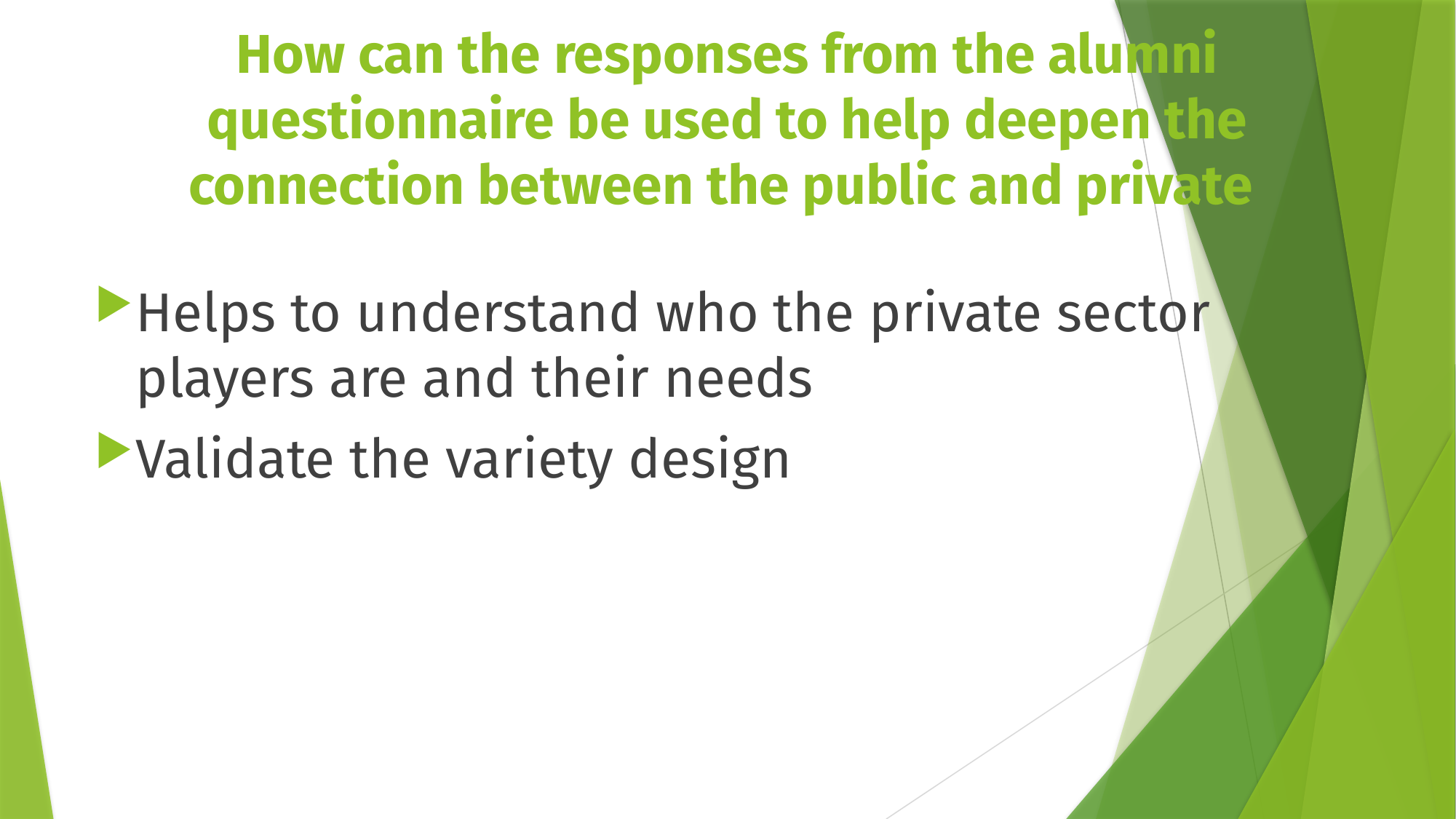

# How can the responses from the alumni questionnaire be used to help deepen the connection between the public and private
Helps to understand who the private sector players are and their needs
Validate the variety design